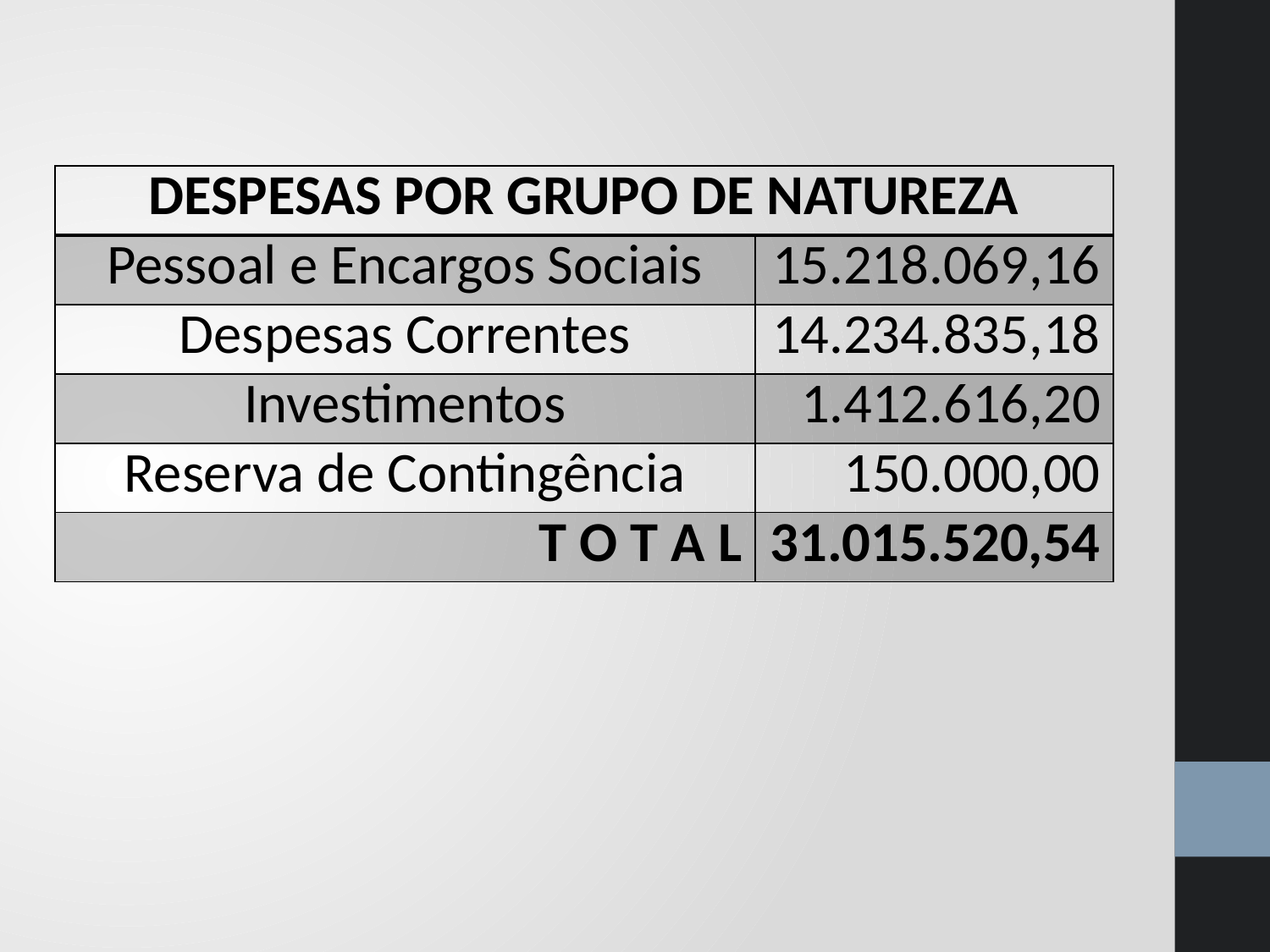

| DESPESAS POR GRUPO DE NATUREZA |  |
| --- | --- |
| Pessoal e Encargos Sociais | 15.218.069,16 |
| Despesas Correntes | 14.234.835,18 |
| Investimentos | 1.412.616,20 |
| Reserva de Contingência | 150.000,00 |
| T O T A L | 31.015.520,54 |